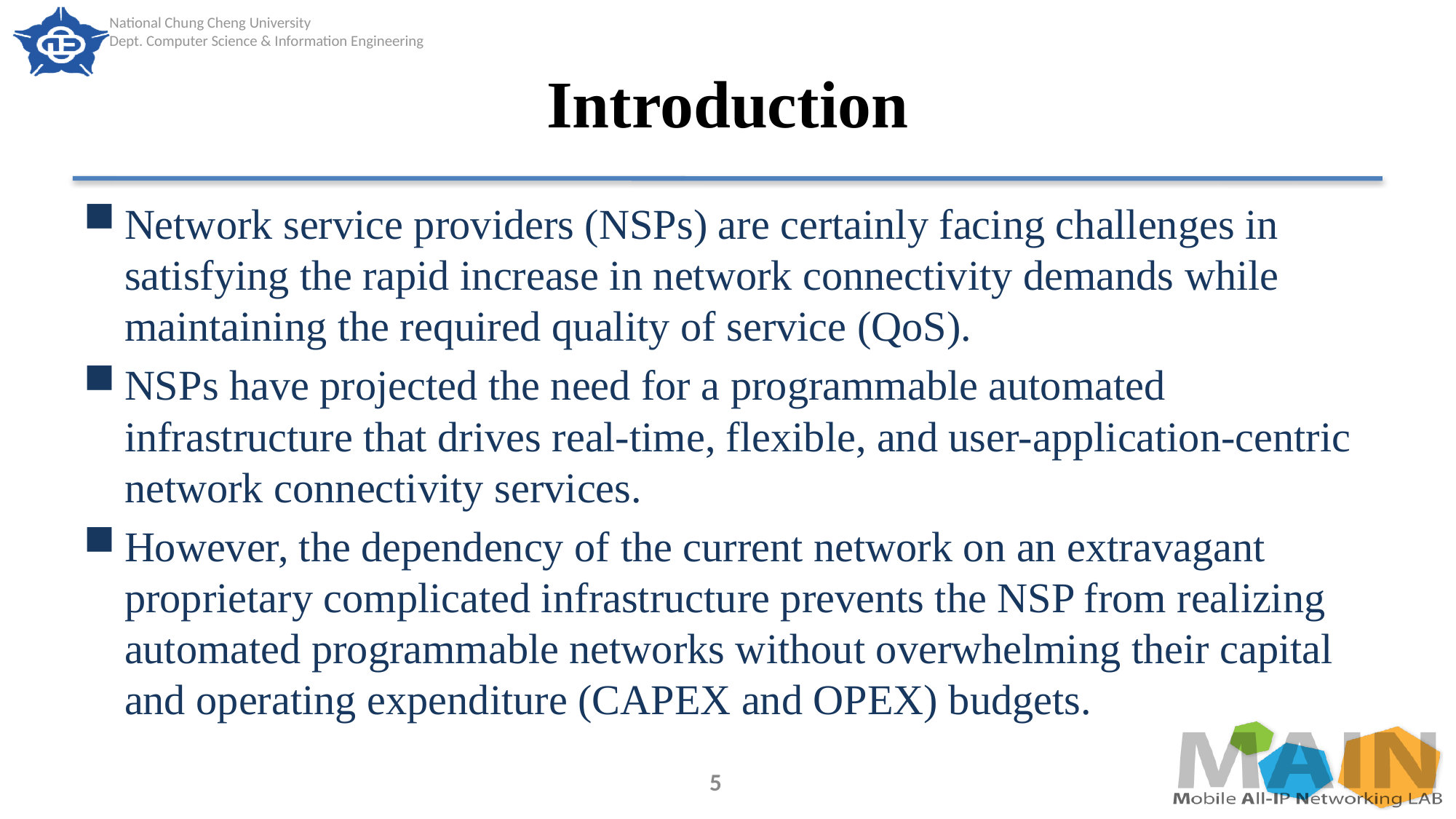

# Introduction
Network service providers (NSPs) are certainly facing challenges in satisfying the rapid increase in network connectivity demands while maintaining the required quality of service (QoS).
NSPs have projected the need for a programmable automated infrastructure that drives real-time, flexible, and user-application-centric network connectivity services.
However, the dependency of the current network on an extravagant proprietary complicated infrastructure prevents the NSP from realizing automated programmable networks without overwhelming their capital and operating expenditure (CAPEX and OPEX) budgets.
5